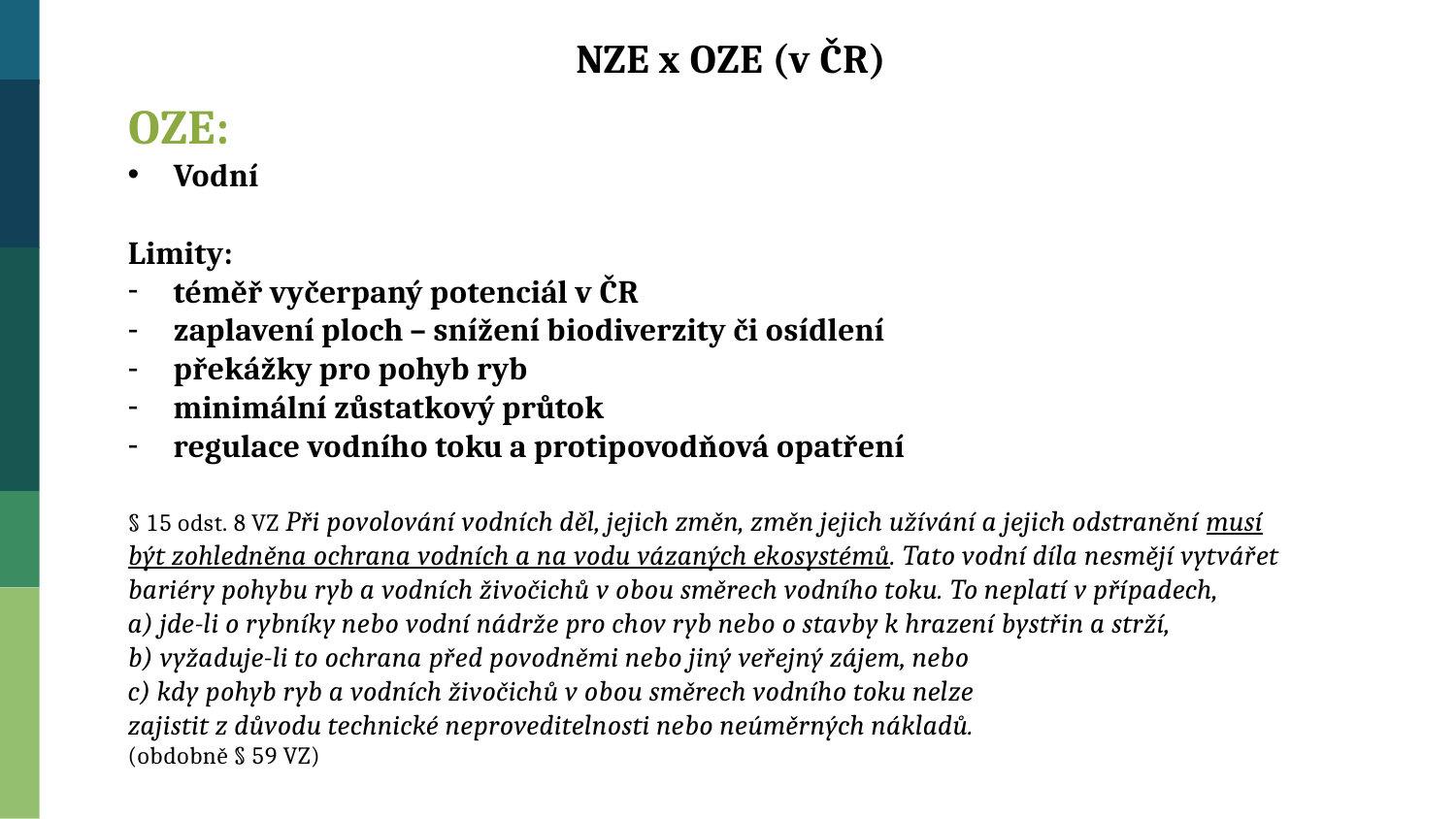

NZE x OZE (v ČR)
OZE:
Vodní

Limity:
téměř vyčerpaný potenciál v ČR
zaplavení ploch – snížení biodiverzity či osídlení
překážky pro pohyb ryb
minimální zůstatkový průtok
regulace vodního toku a protipovodňová opatření

§ 15 odst. 8 VZ Při povolování vodních děl, jejich změn, změn jejich užívání a jejich odstranění musí být zohledněna ochrana vodních a na vodu vázaných ekosystémů. Tato vodní díla nesmějí vytvářet bariéry pohybu ryb a vodních živočichů v obou směrech vodního toku. To neplatí v případech,
a) jde-li o rybníky nebo vodní nádrže pro chov ryb nebo o stavby k hrazení bystřin a strží,
b) vyžaduje-li to ochrana před povodněmi nebo jiný veřejný zájem, nebo
c) kdy pohyb ryb a vodních živočichů v obou směrech vodního toku nelze
zajistit z důvodu technické neproveditelnosti nebo neúměrných nákladů.
(obdobně § 59 VZ)